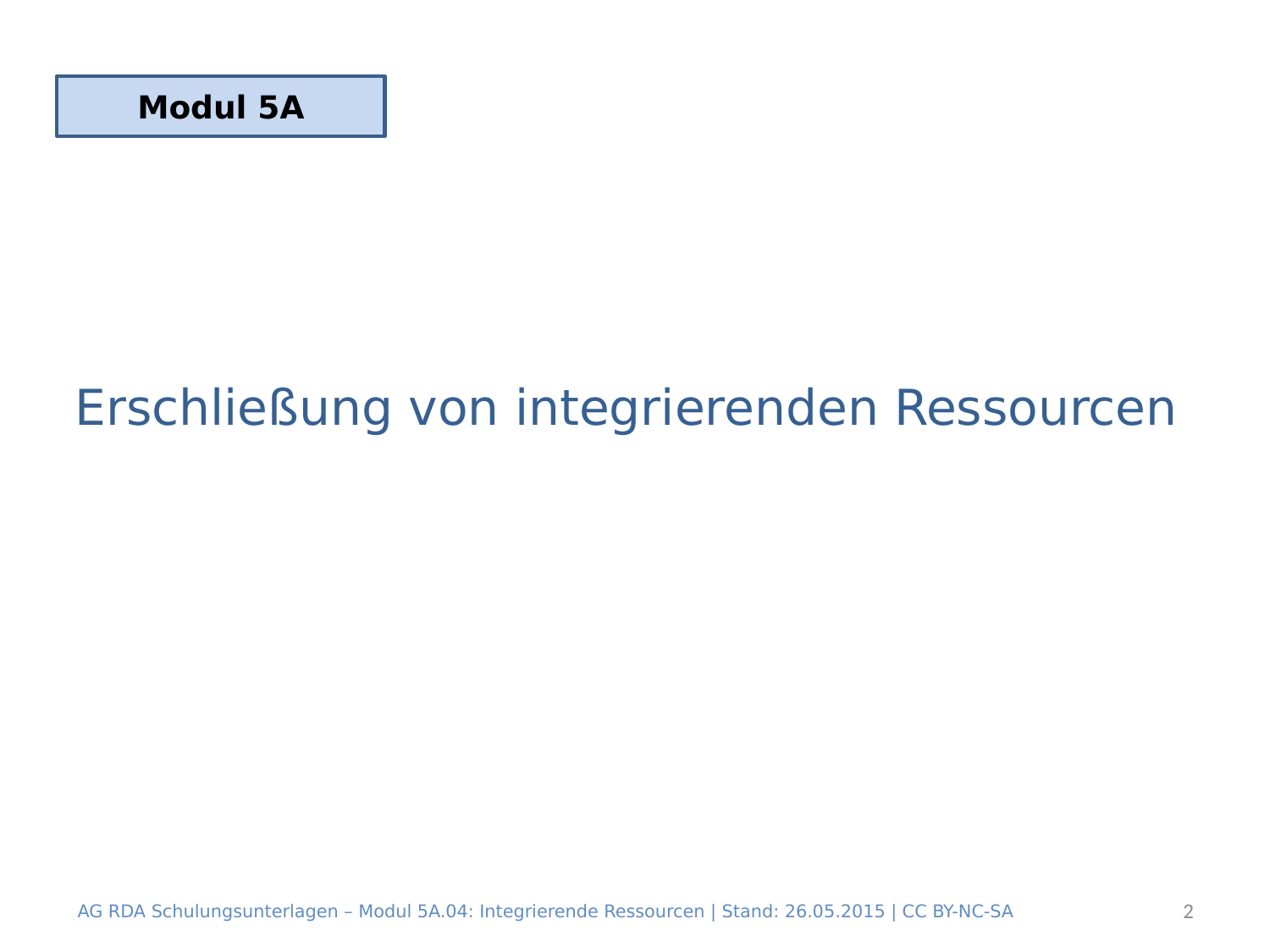

Modul 5A
# Erschließung von integrierenden Ressourcen
AG RDA Schulungsunterlagen – Modul 5A.04: Integrierende Ressourcen | Stand: 26.05.2015 | CC BY-NC-SA
2